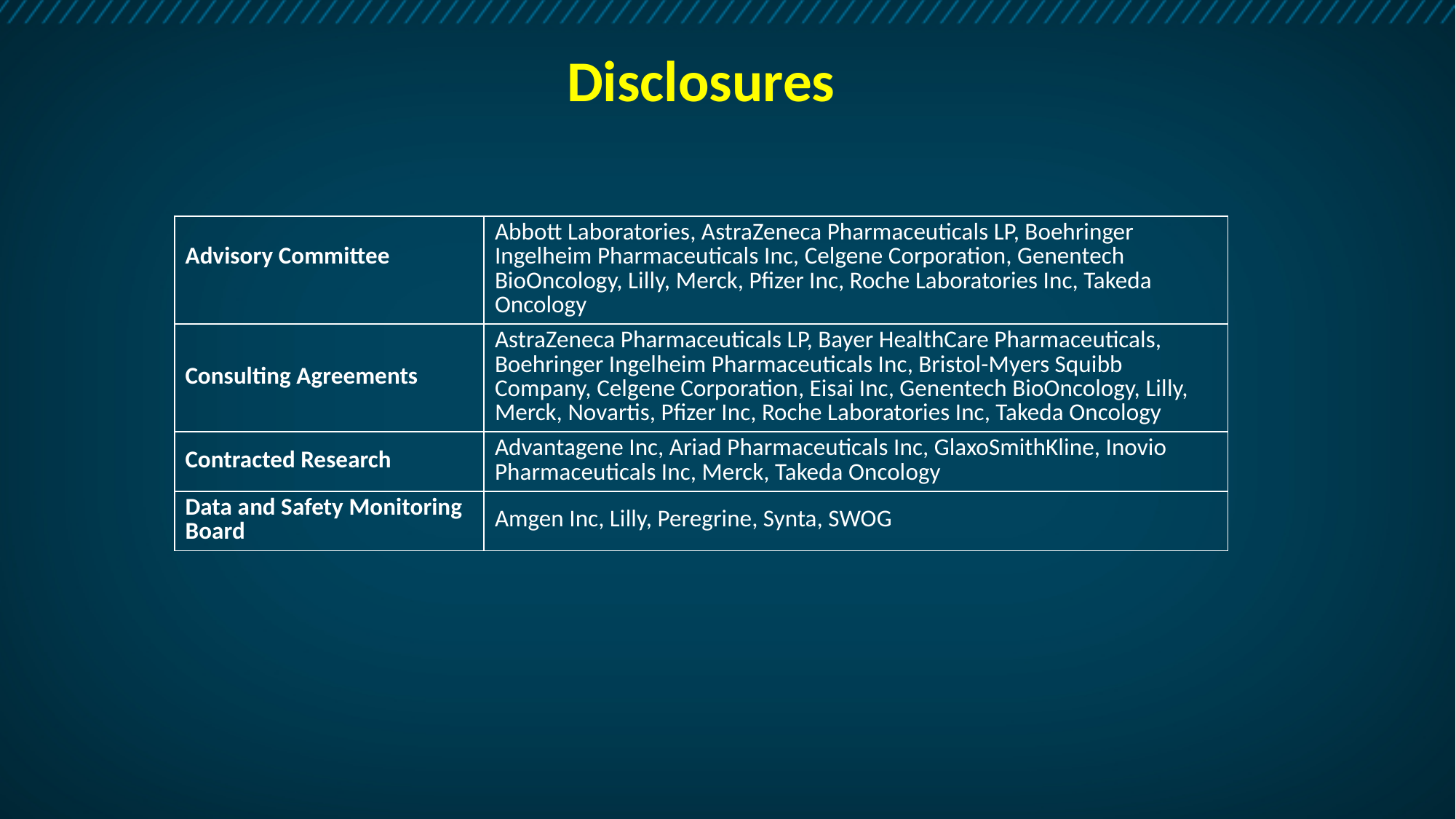

# Disclosures
| Advisory Committee | Abbott Laboratories, AstraZeneca Pharmaceuticals LP, Boehringer Ingelheim Pharmaceuticals Inc, Celgene Corporation, Genentech BioOncology, Lilly, Merck, Pfizer Inc, Roche Laboratories Inc, Takeda Oncology |
| --- | --- |
| Consulting Agreements | AstraZeneca Pharmaceuticals LP, Bayer HealthCare Pharmaceuticals, Boehringer Ingelheim Pharmaceuticals Inc, Bristol-Myers Squibb Company, Celgene Corporation, Eisai Inc, Genentech BioOncology, Lilly, Merck, Novartis, Pfizer Inc, Roche Laboratories Inc, Takeda Oncology |
| Contracted Research | Advantagene Inc, Ariad Pharmaceuticals Inc, GlaxoSmithKline, Inovio Pharmaceuticals Inc, Merck, Takeda Oncology |
| Data and Safety Monitoring Board | Amgen Inc, Lilly, Peregrine, Synta, SWOG |